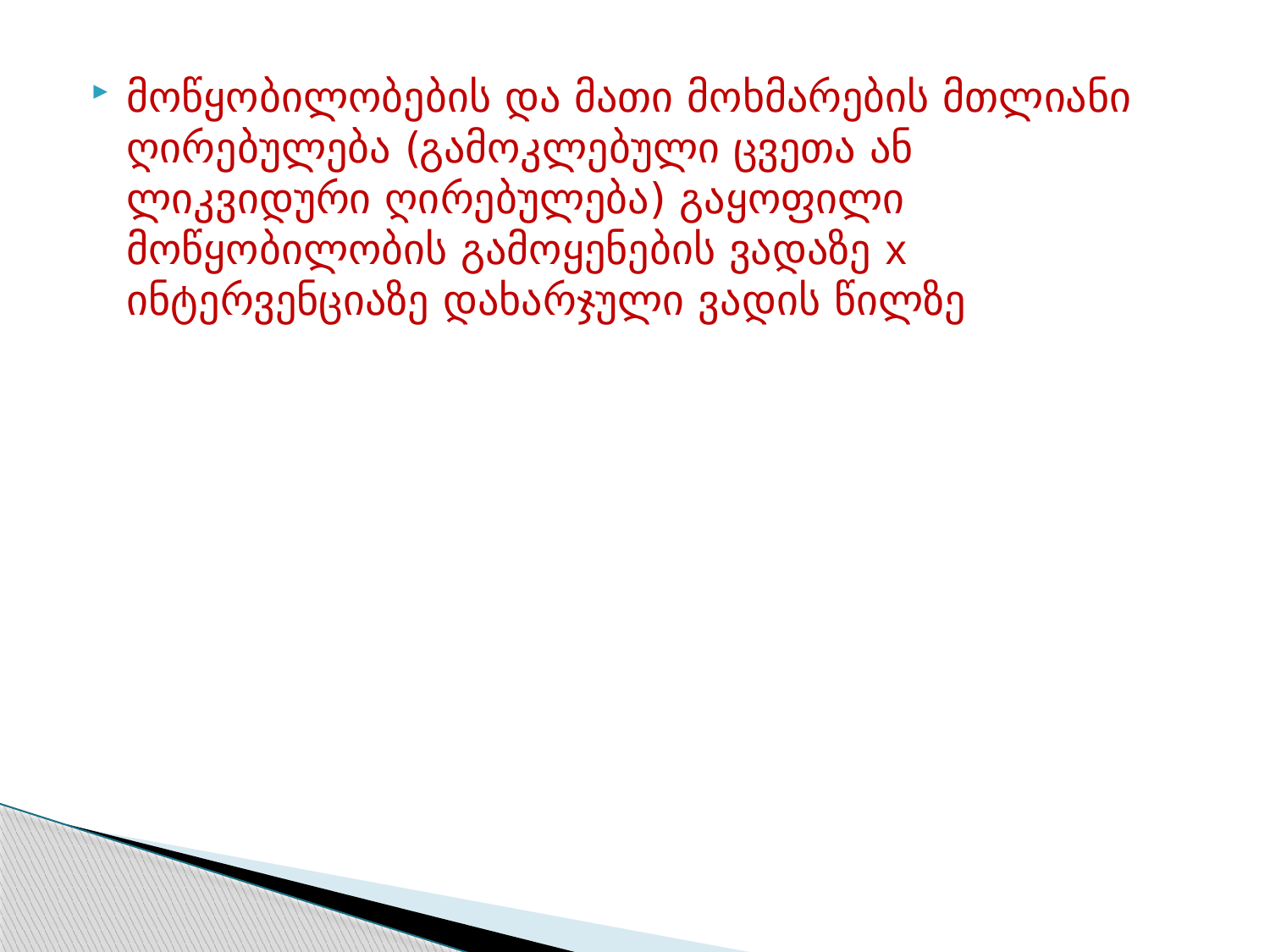

მოწყობილობების და მათი მოხმარების მთლიანი ღირებულება (გამოკლებული ცვეთა ან ლიკვიდური ღირებულება) გაყოფილი მოწყობილობის გამოყენების ვადაზე x ინტერვენციაზე დახარჯული ვადის წილზე